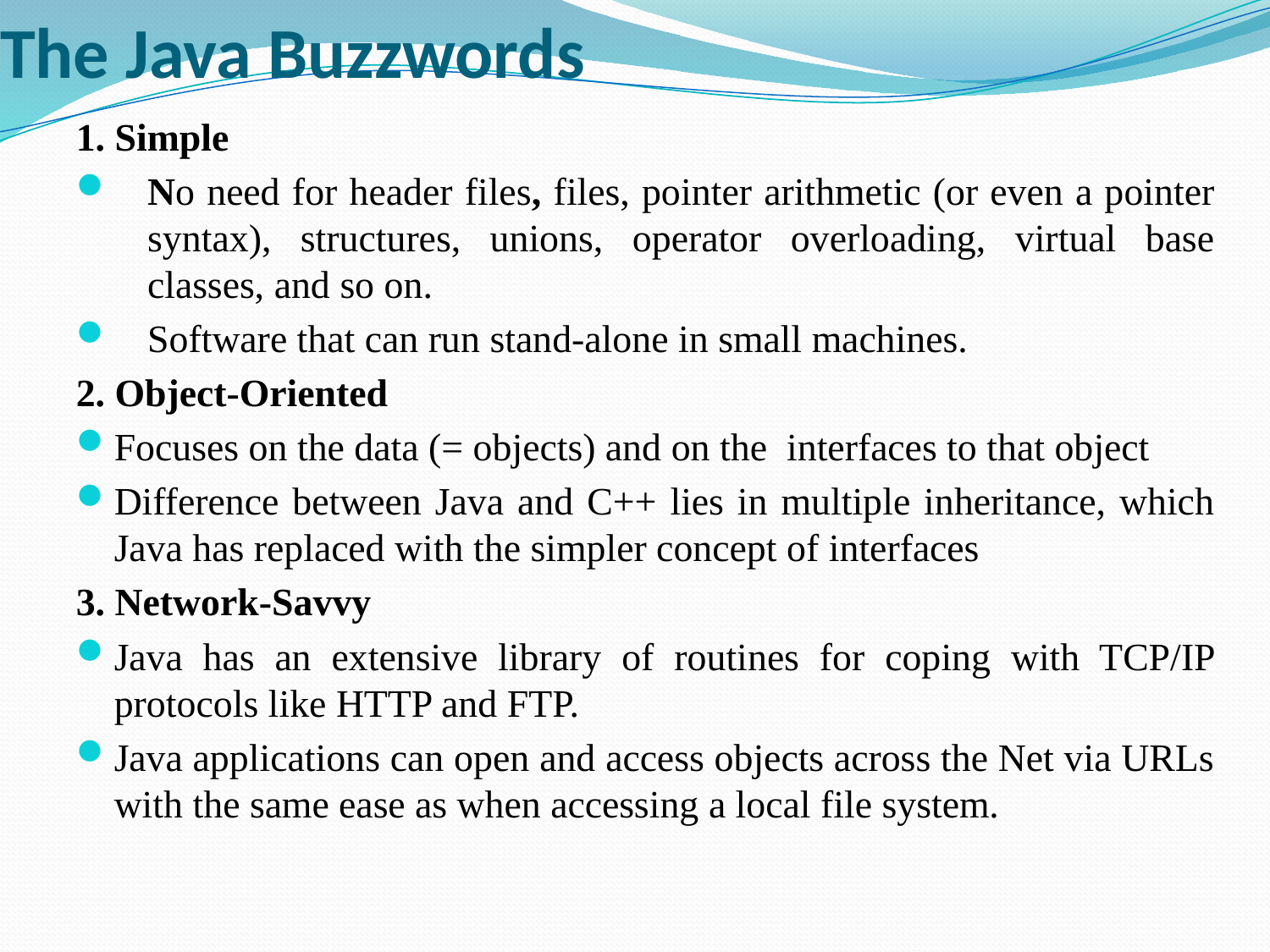

# The Java Buzzwords
1. Simple
No need for header files, files, pointer arithmetic (or even a pointer syntax), structures, unions, operator overloading, virtual base classes, and so on.
Software that can run stand-alone in small machines.
2. Object-Oriented
Focuses on the data (= objects) and on the  interfaces to that object
Difference between Java and C++ lies in multiple inheritance, which Java has replaced with the simpler concept of interfaces
3. Network-Savvy
Java has an extensive library of routines for coping with TCP/IP protocols like HTTP and FTP.
Java applications can open and access objects across the Net via URLs with the same ease as when accessing a local file system.